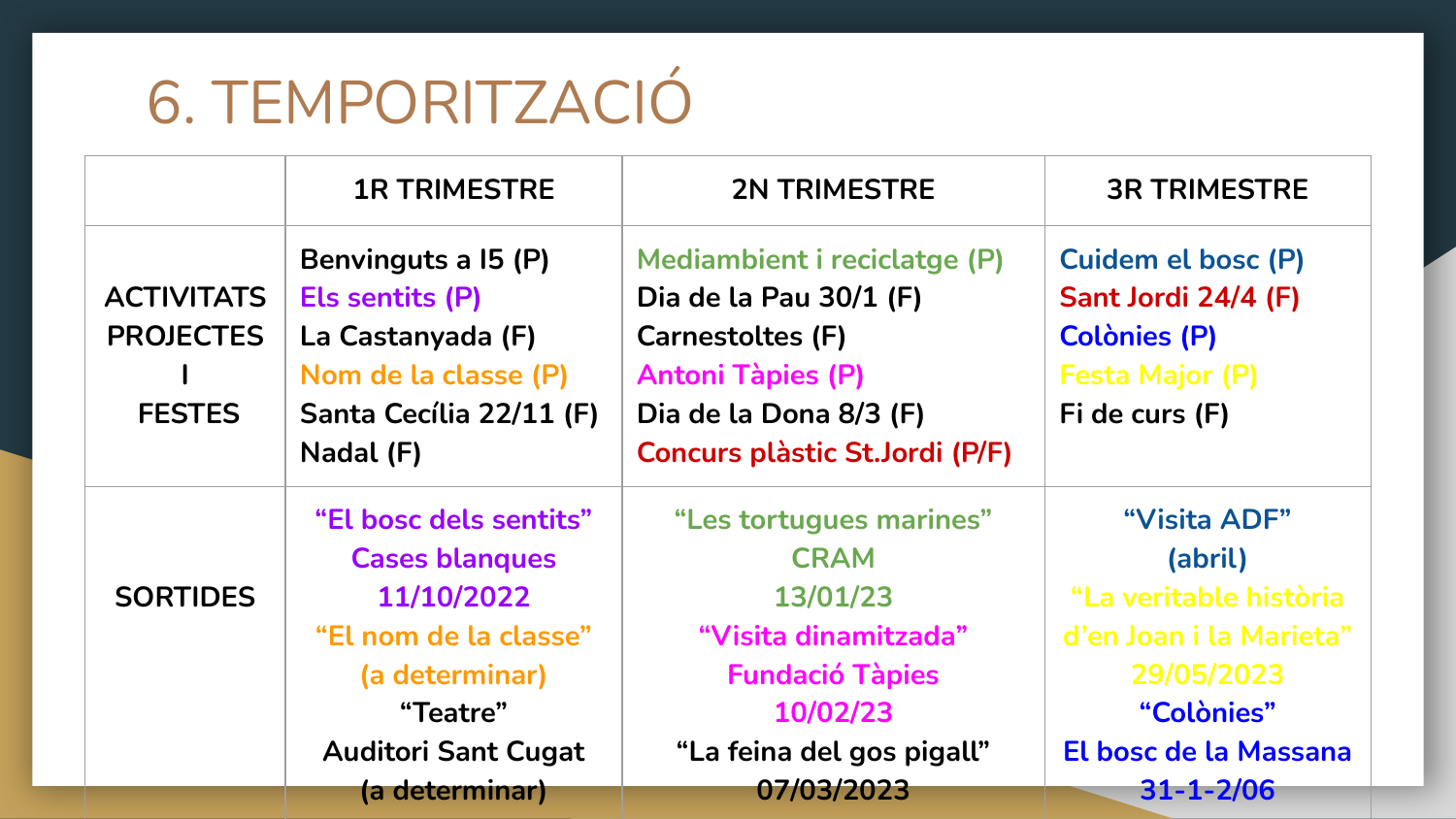

# 6. TEMPORITZACIÓ
|  | 1R TRIMESTRE | 2N TRIMESTRE | 3R TRIMESTRE |
| --- | --- | --- | --- |
| ACTIVITATS PROJECTES I FESTES | Benvinguts a I5 (P) Els sentits (P) La Castanyada (F) Nom de la classe (P) Santa Cecília 22/11 (F) Nadal (F) | Mediambient i reciclatge (P) Dia de la Pau 30/1 (F) Carnestoltes (F) Antoni Tàpies (P) Dia de la Dona 8/3 (F) Concurs plàstic St.Jordi (P/F) | Cuidem el bosc (P) Sant Jordi 24/4 (F) Colònies (P) Festa Major (P) Fi de curs (F) |
| SORTIDES | “El bosc dels sentits” Cases blanques 11/10/2022 “El nom de la classe” (a determinar) “Teatre” Auditori Sant Cugat (a determinar) | “Les tortugues marines” CRAM 13/01/23 “Visita dinamitzada” Fundació Tàpies 10/02/23 “La feina del gos pigall” 07/03/2023 | “Visita ADF” (abril) “La veritable història d’en Joan i la Marieta” 29/05/2023 “Colònies” El bosc de la Massana 31-1-2/06 |